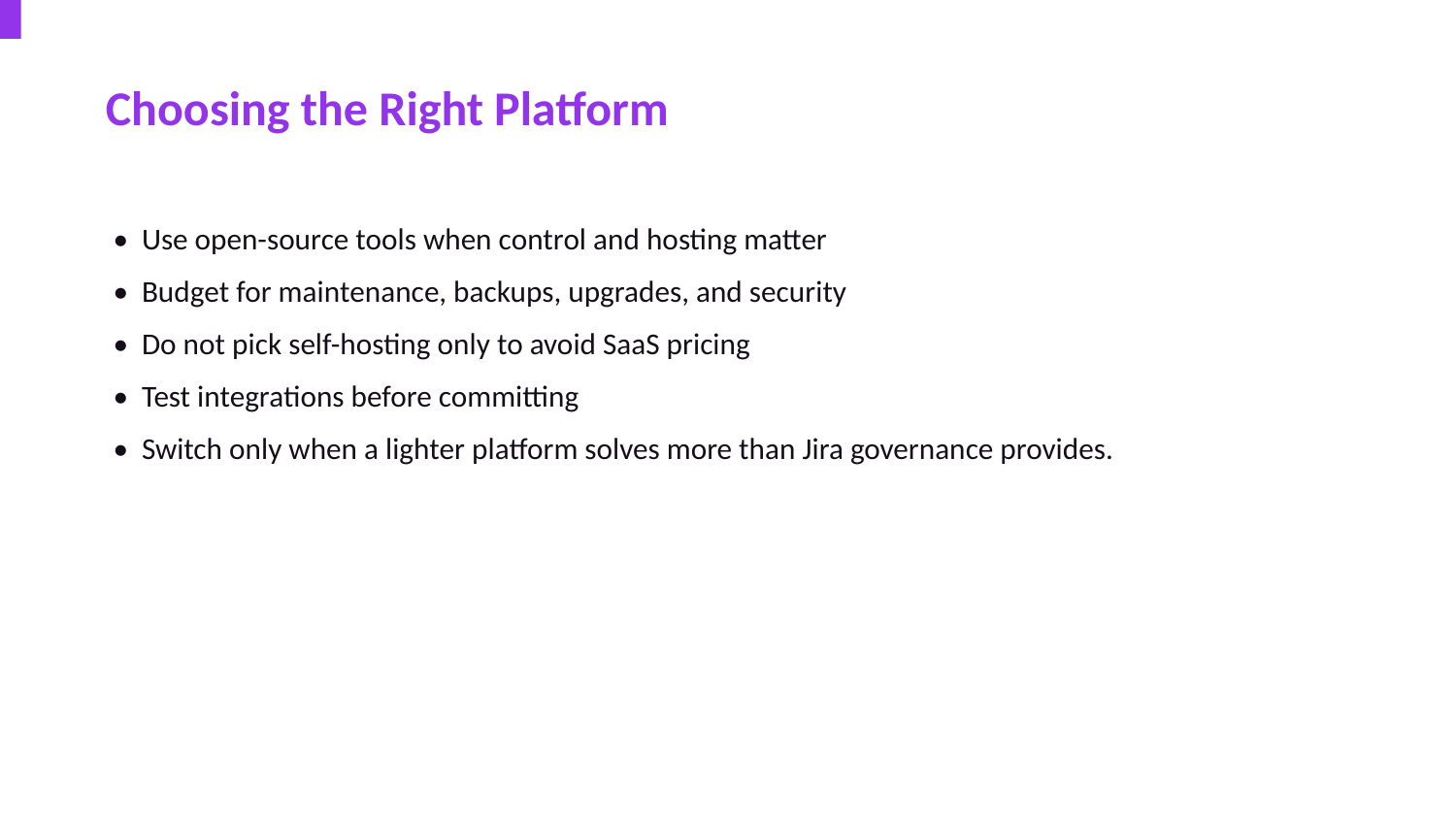

Choosing the Right Platform
•  Use open-source tools when control and hosting matter
•  Budget for maintenance, backups, upgrades, and security
•  Do not pick self-hosting only to avoid SaaS pricing
•  Test integrations before committing
•  Switch only when a lighter platform solves more than Jira governance provides.